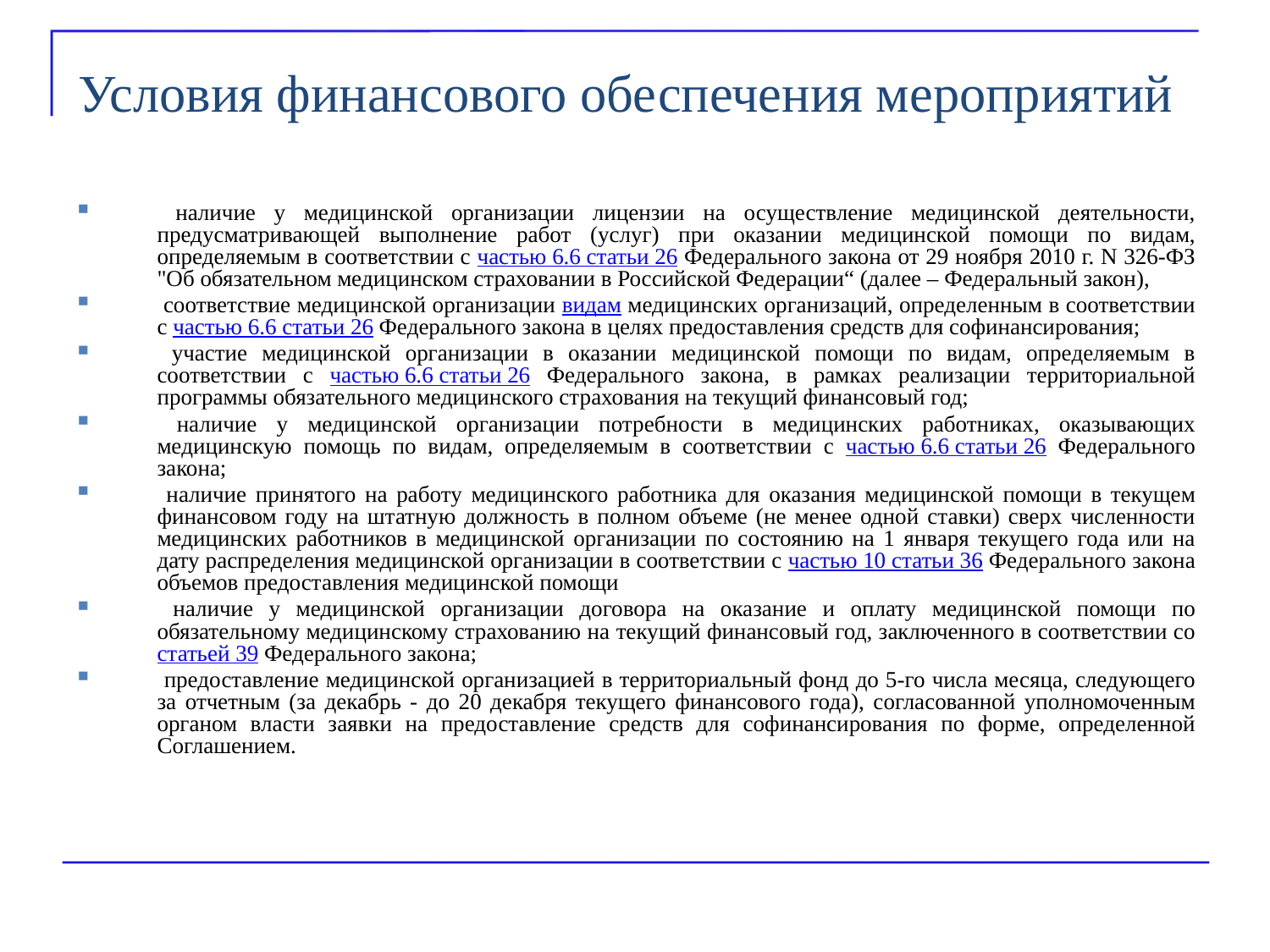

Условия финансового обеспечения мероприятий
 наличие у медицинской организации лицензии на осуществление медицинской деятельности, предусматривающей выполнение работ (услуг) при оказании медицинской помощи по видам, определяемым в соответствии с частью 6.6 статьи 26 Федерального закона от 29 ноября 2010 г. N 326-ФЗ "Об обязательном медицинском страховании в Российской Федерации“ (далее – Федеральный закон),
 соответствие медицинской организации видам медицинских организаций, определенным в соответствии с частью 6.6 статьи 26 Федерального закона в целях предоставления средств для софинансирования;
 участие медицинской организации в оказании медицинской помощи по видам, определяемым в соответствии с частью 6.6 статьи 26 Федерального закона, в рамках реализации территориальной программы обязательного медицинского страхования на текущий финансовый год;
 наличие у медицинской организации потребности в медицинских работниках, оказывающих медицинскую помощь по видам, определяемым в соответствии с частью 6.6 статьи 26 Федерального закона;
 наличие принятого на работу медицинского работника для оказания медицинской помощи в текущем финансовом году на штатную должность в полном объеме (не менее одной ставки) сверх численности медицинских работников в медицинской организации по состоянию на 1 января текущего года или на дату распределения медицинской организации в соответствии с частью 10 статьи 36 Федерального закона объемов предоставления медицинской помощи
 наличие у медицинской организации договора на оказание и оплату медицинской помощи по обязательному медицинскому страхованию на текущий финансовый год, заключенного в соответствии со статьей 39 Федерального закона;
 предоставление медицинской организацией в территориальный фонд до 5-го числа месяца, следующего за отчетным (за декабрь - до 20 декабря текущего финансового года), согласованной уполномоченным органом власти заявки на предоставление средств для софинансирования по форме, определенной Соглашением.